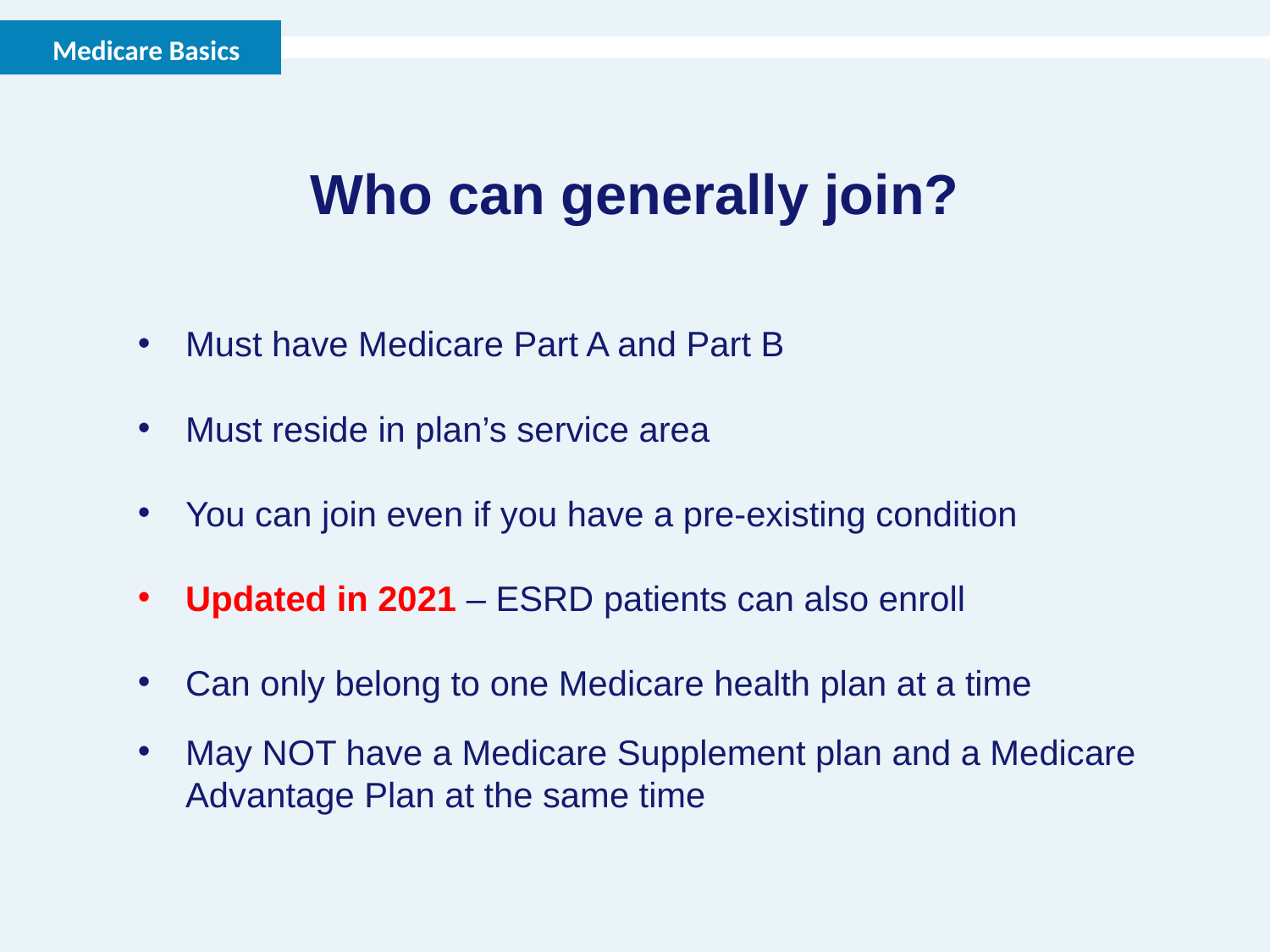

Medicare Basics

Who can generally join?

Must have Medicare Part A and Part B
Must reside in plan’s service area
You can join even if you have a pre-existing condition
Updated in 2021 – ESRD patients can also enroll
Can only belong to one Medicare health plan at a time
May NOT have a Medicare Supplement plan and a Medicare Advantage Plan at the same time